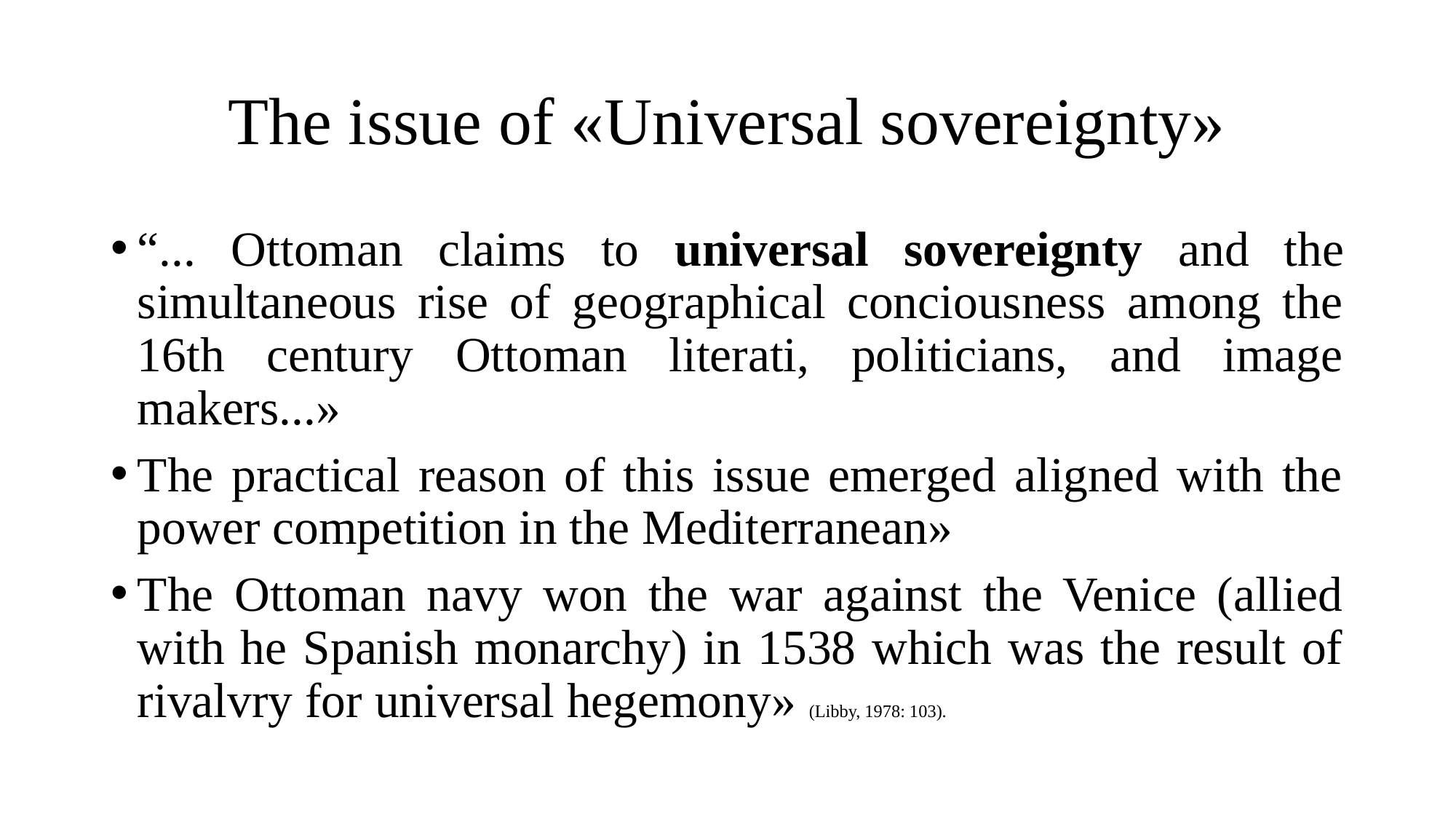

# The issue of «Universal sovereignty»
“... Ottoman claims to universal sovereignty and the simultaneous rise of geographical conciousness among the 16th century Ottoman literati, politicians, and image makers...»
The practical reason of this issue emerged aligned with the power competition in the Mediterranean»
The Ottoman navy won the war against the Venice (allied with he Spanish monarchy) in 1538 which was the result of rivalvry for universal hegemony» (Libby, 1978: 103).